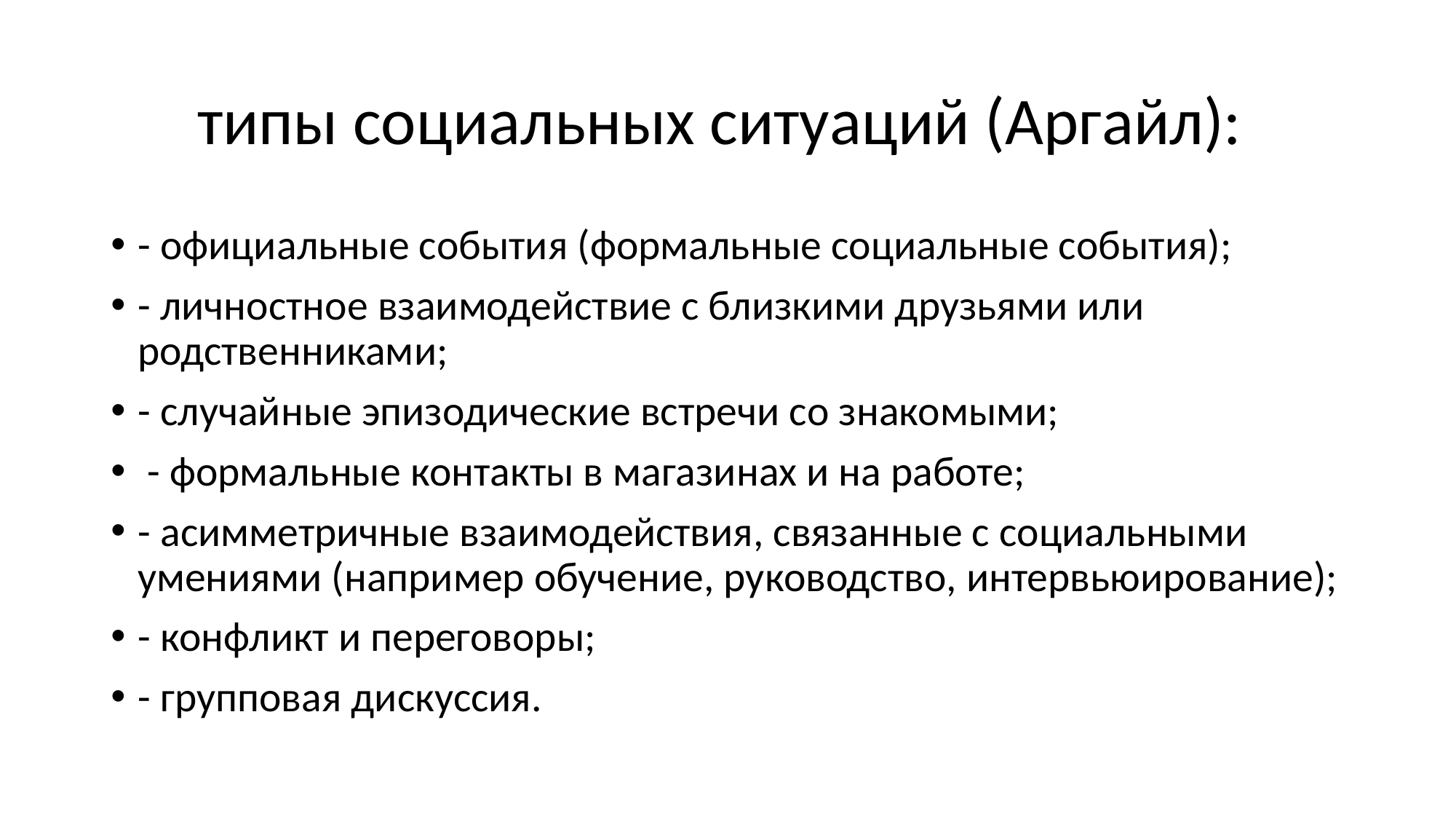

# типы социальных ситуаций (Аргайл):
- официальные события (формальные социальные события);
- личностное взаимодействие с близкими друзьями или родственниками;
- случайные эпизодические встречи со знакомыми;
 - формальные контакты в магазинах и на работе;
- асимметричные взаимодействия, связанные с социальными умениями (например обучение, руководство, интервьюирование);
- конфликт и переговоры;
- групповая дискуссия.